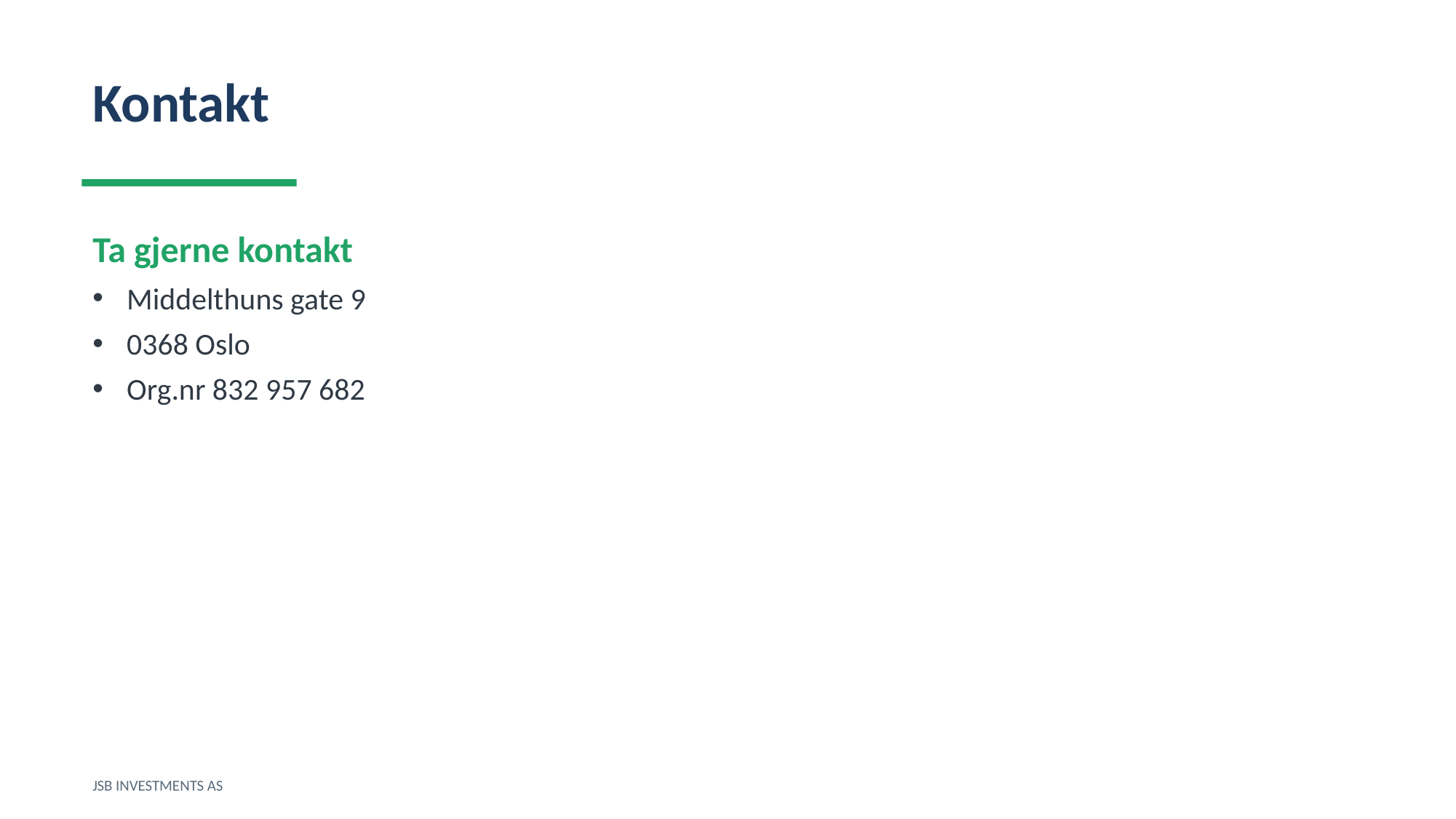

Kontakt

Ta gjerne kontakt
Middelthuns gate 9
0368 Oslo
Org.nr 832 957 682
JSB INVESTMENTS AS